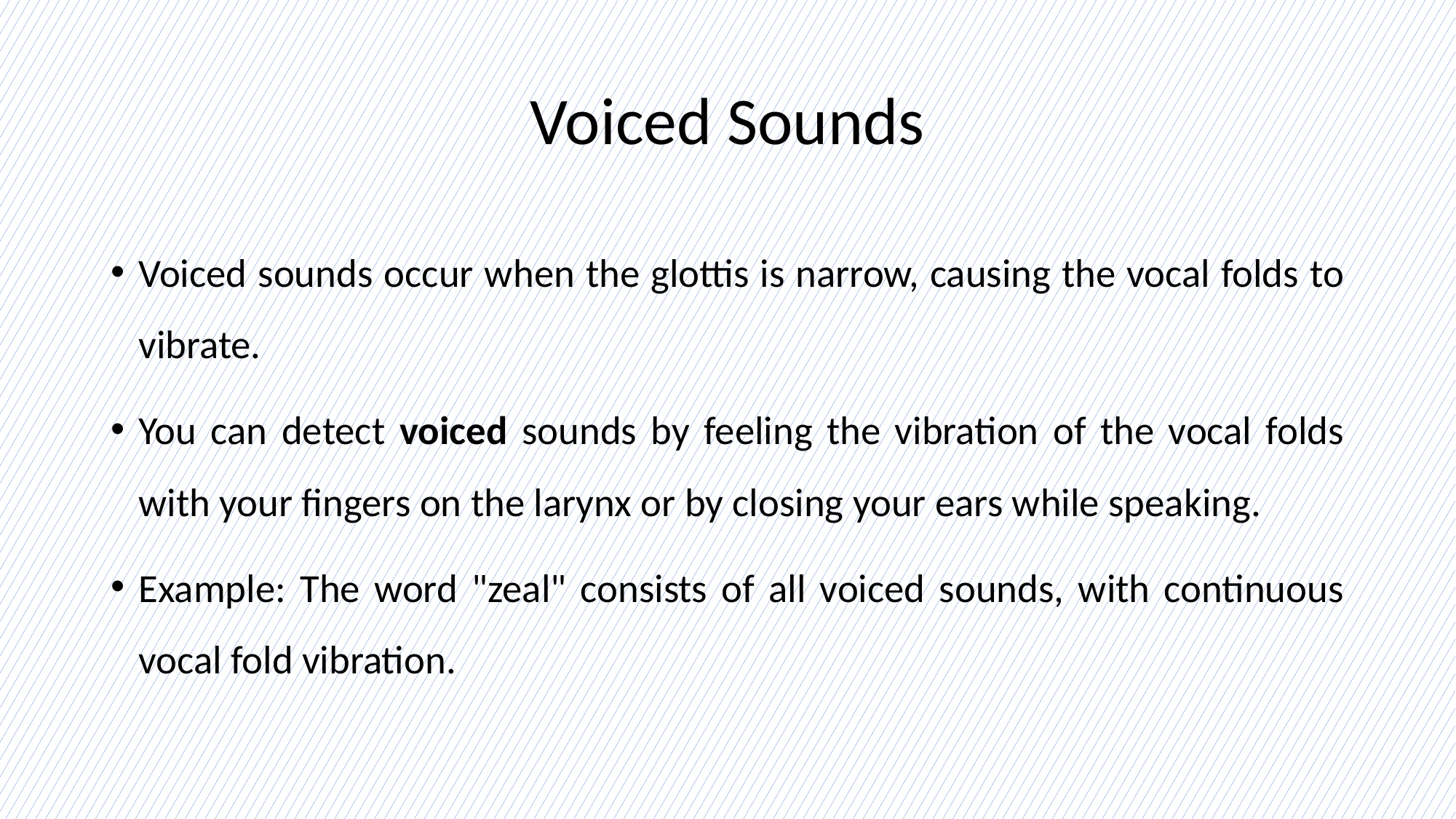

# Voiced Sounds
Voiced sounds occur when the glottis is narrow, causing the vocal folds to vibrate.
You can detect voiced sounds by feeling the vibration of the vocal folds with your fingers on the larynx or by closing your ears while speaking.
Example: The word "zeal" consists of all voiced sounds, with continuous vocal fold vibration.